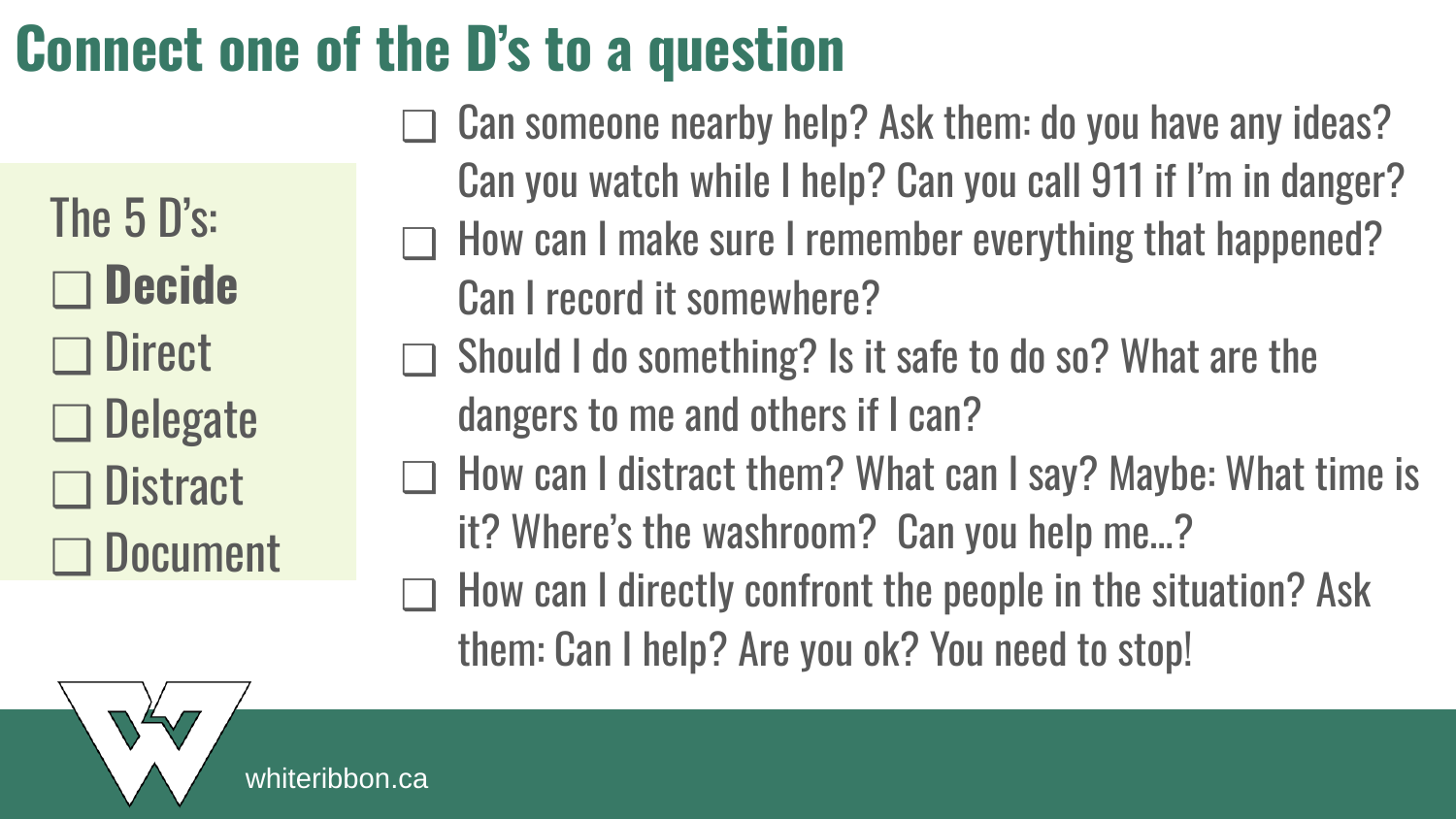

# Connect one of the D’s to a question
Can someone nearby help? Ask them: do you have any ideas? Can you watch while I help? Can you call 911 if I’m in danger?
How can I make sure I remember everything that happened? Can I record it somewhere?
Should I do something? Is it safe to do so? What are the dangers to me and others if I can?
How can I distract them? What can I say? Maybe: What time is it? Where’s the washroom?  Can you help me…?
How can I directly confront the people in the situation? Ask them: Can I help? Are you ok? You need to stop!

The 5 D’s:
Decide
Direct
Delegate
Distract
Document